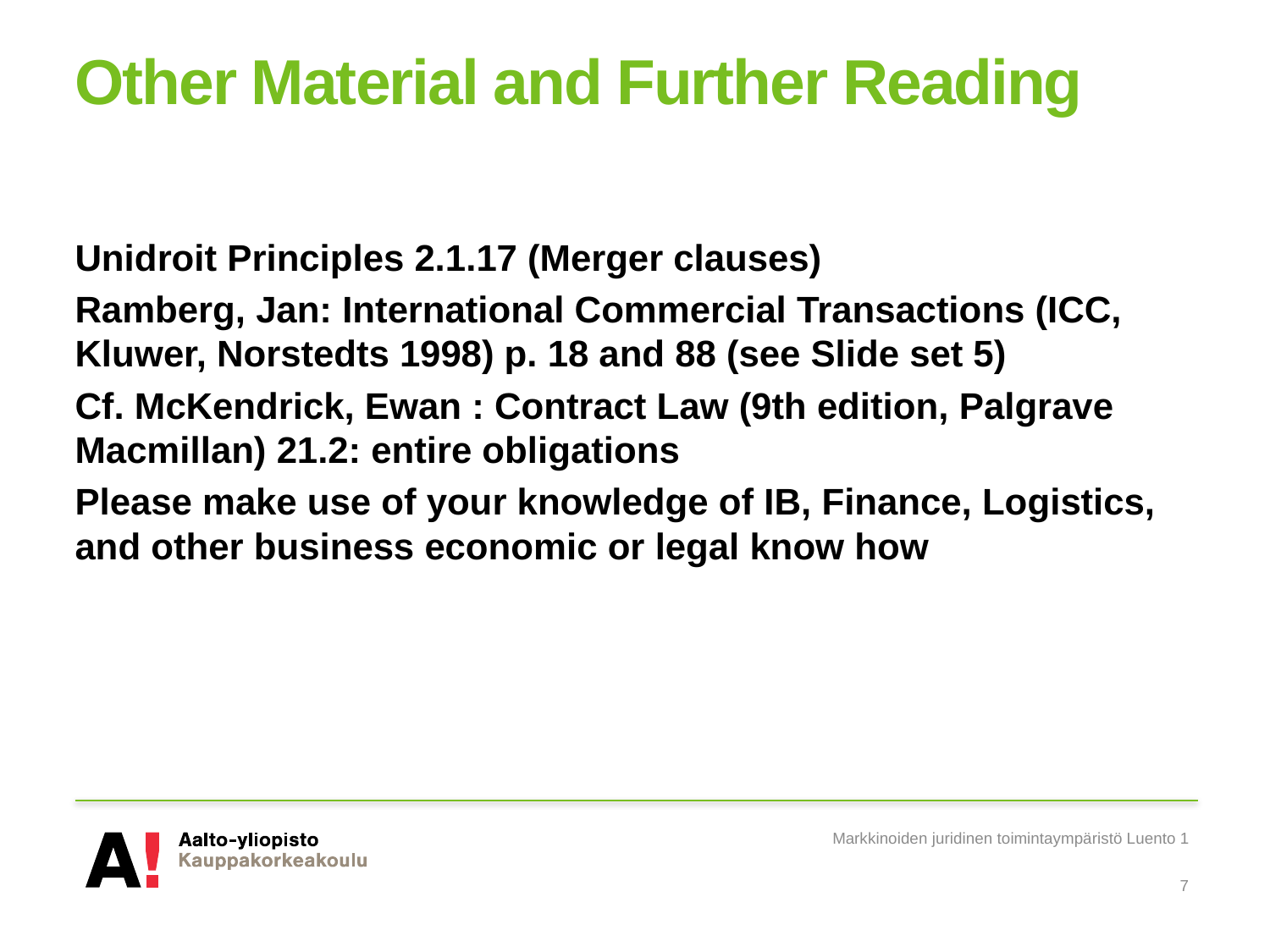

# Other Material and Further Reading
Unidroit Principles 2.1.17 (Merger clauses)
Ramberg, Jan: International Commercial Transactions (ICC, Kluwer, Norstedts 1998) p. 18 and 88 (see Slide set 5)
Cf. McKendrick, Ewan : Contract Law (9th edition, Palgrave Macmillan) 21.2: entire obligations
Please make use of your knowledge of IB, Finance, Logistics, and other business economic or legal know how
Markkinoiden juridinen toimintaympäristö Luento 1
7